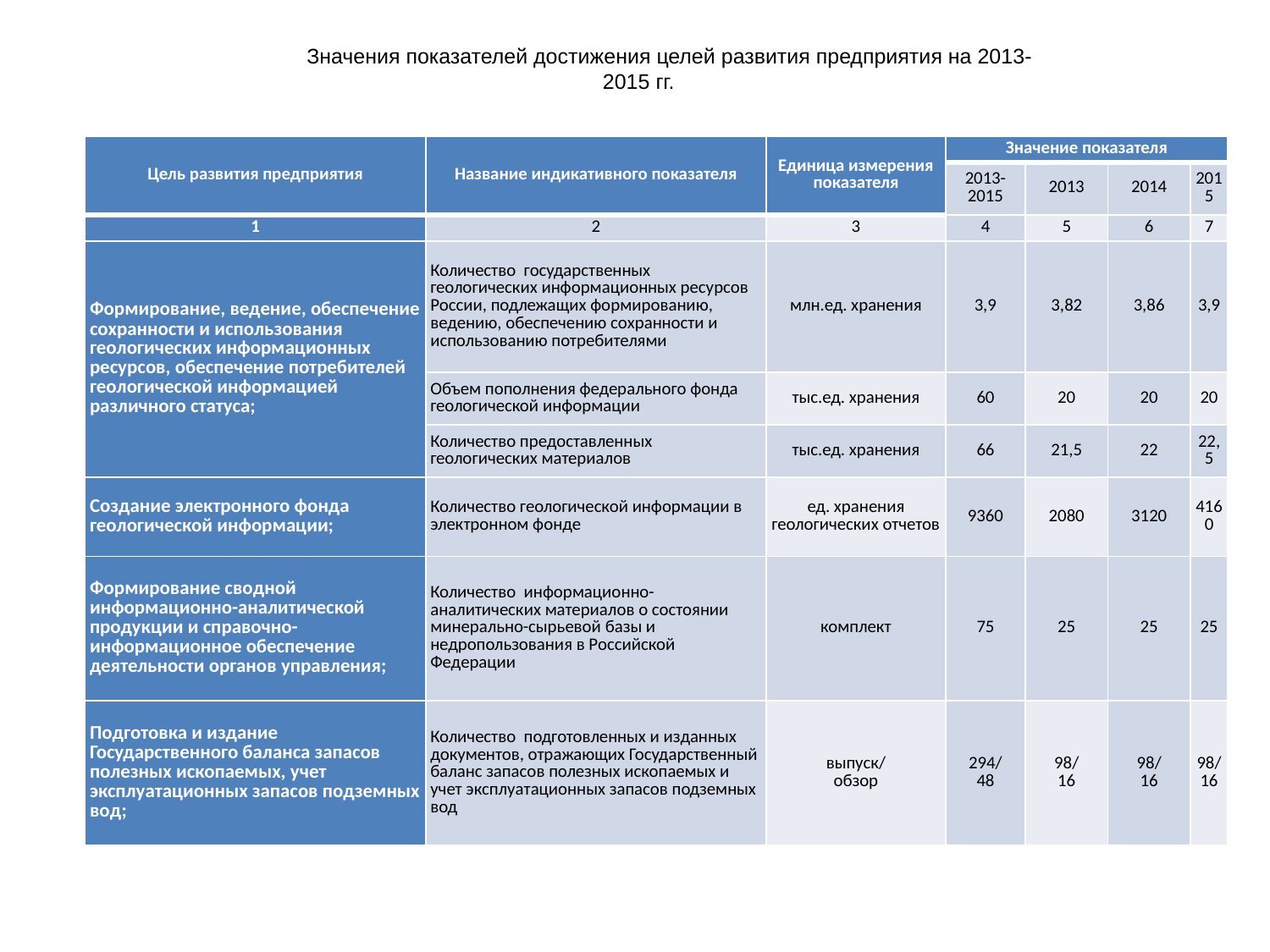

Значения показателей достижения целей развития предприятия на 2013-2015 гг.
| Цель развития предприятия | Название индикативного показателя | Единица измерения показателя | Значение показателя |  |  |  |
| --- | --- | --- | --- | --- | --- | --- |
|  |  |  | 2013-2015 | 2013 | 2014 | 2015 |
| 1 | 2 | 3 | 4 | 5 | 6 | 7 |
| Формирование, ведение, обеспечение сохранности и использования геологических информационных ресурсов, обеспечение потребителей геологической информацией различного статуса; | Количество государственных геологических информационных ресурсов России, подлежащих формированию, ведению, обеспечению сохранности и использованию потребителями | млн.ед. хранения | 3,9 | 3,82 | 3,86 | 3,9 |
|  | Объем пополнения федерального фонда геологической информации | тыс.ед. хранения | 60 | 20 | 20 | 20 |
|  | Количество предоставленных геологических материалов | тыс.ед. хранения | 66 | 21,5 | 22 | 22,5 |
| Создание электронного фонда геологической информации; | Количество геологической информации в электронном фонде | ед. хранения геологических отчетов | 9360 | 2080 | 3120 | 4160 |
| Формирование сводной информационно-аналитической продукции и справочно-информационное обеспечение деятельности органов управления; | Количество информационно-аналитических материалов о состоянии минерально-сырьевой базы и недропользования в Российской Федерации | комплект | 75 | 25 | 25 | 25 |
| Подготовка и издание Государственного баланса запасов полезных ископаемых, учет эксплуатационных запасов подземных вод; | Количество подготовленных и изданных документов, отражающих Государственный баланс запасов полезных ископаемых и учет эксплуатационных запасов подземных вод | выпуск/ обзор | 294/ 48 | 98/ 16 | 98/ 16 | 98/ 16 |